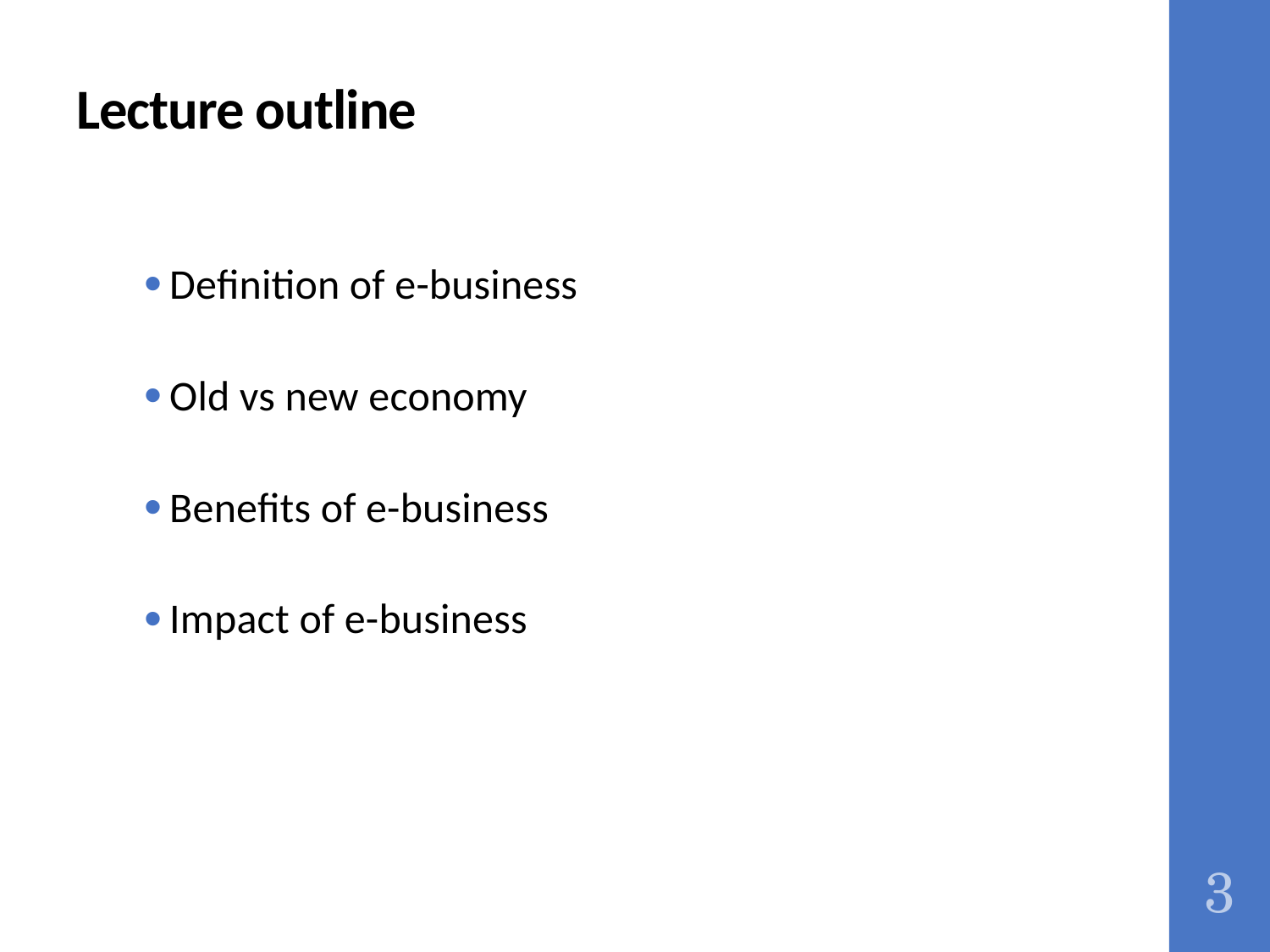

# Lecture outline
Definition of e-business
Old vs new economy
Benefits of e-business
Impact of e-business

3